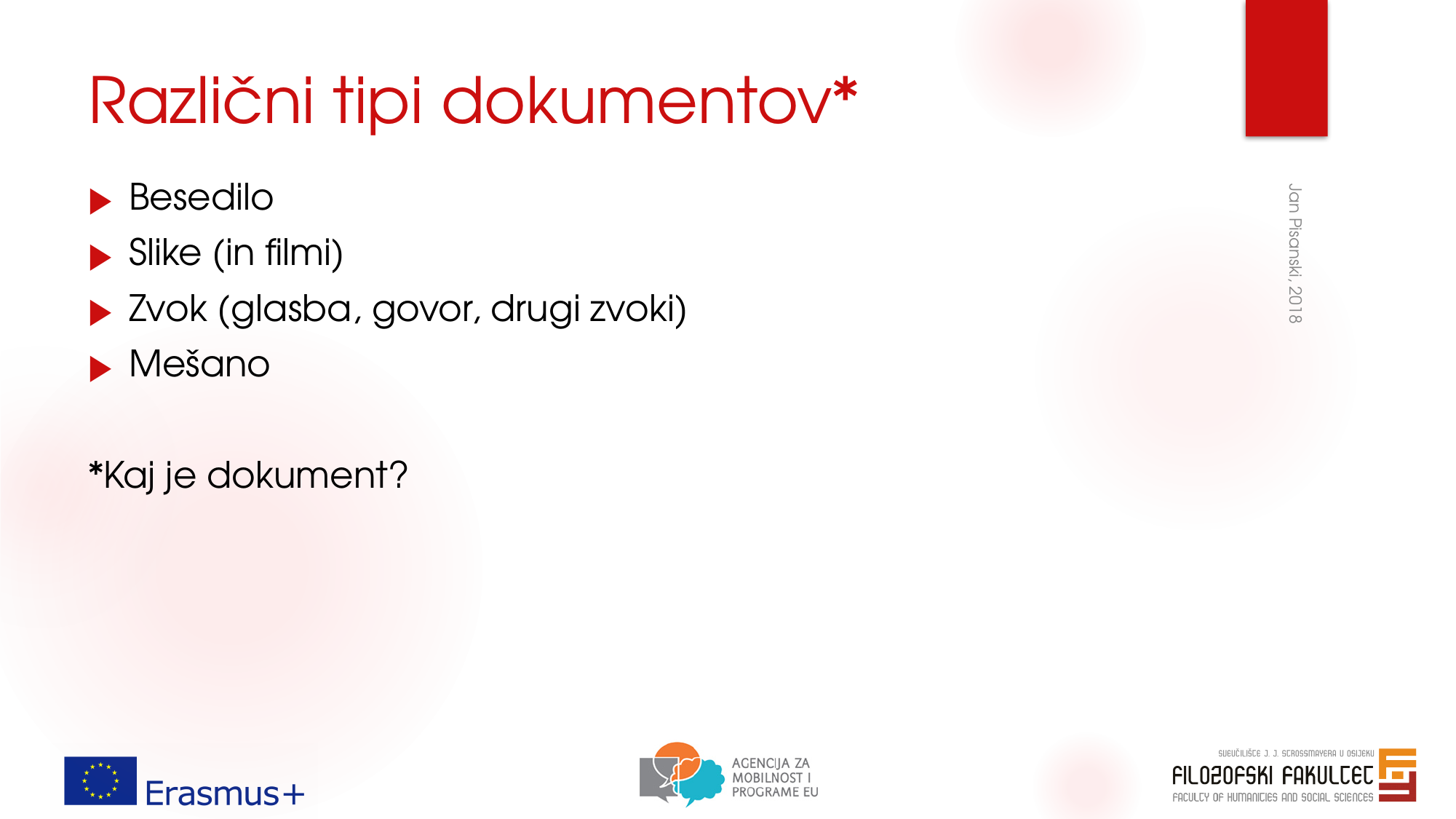

# Različni tipi dokumentov*
Besedilo
Slike (in filmi)
Zvok (glasba, govor, drugi zvoki)
Mešano

*Kaj je dokument?

Jan Pisanski, 2018